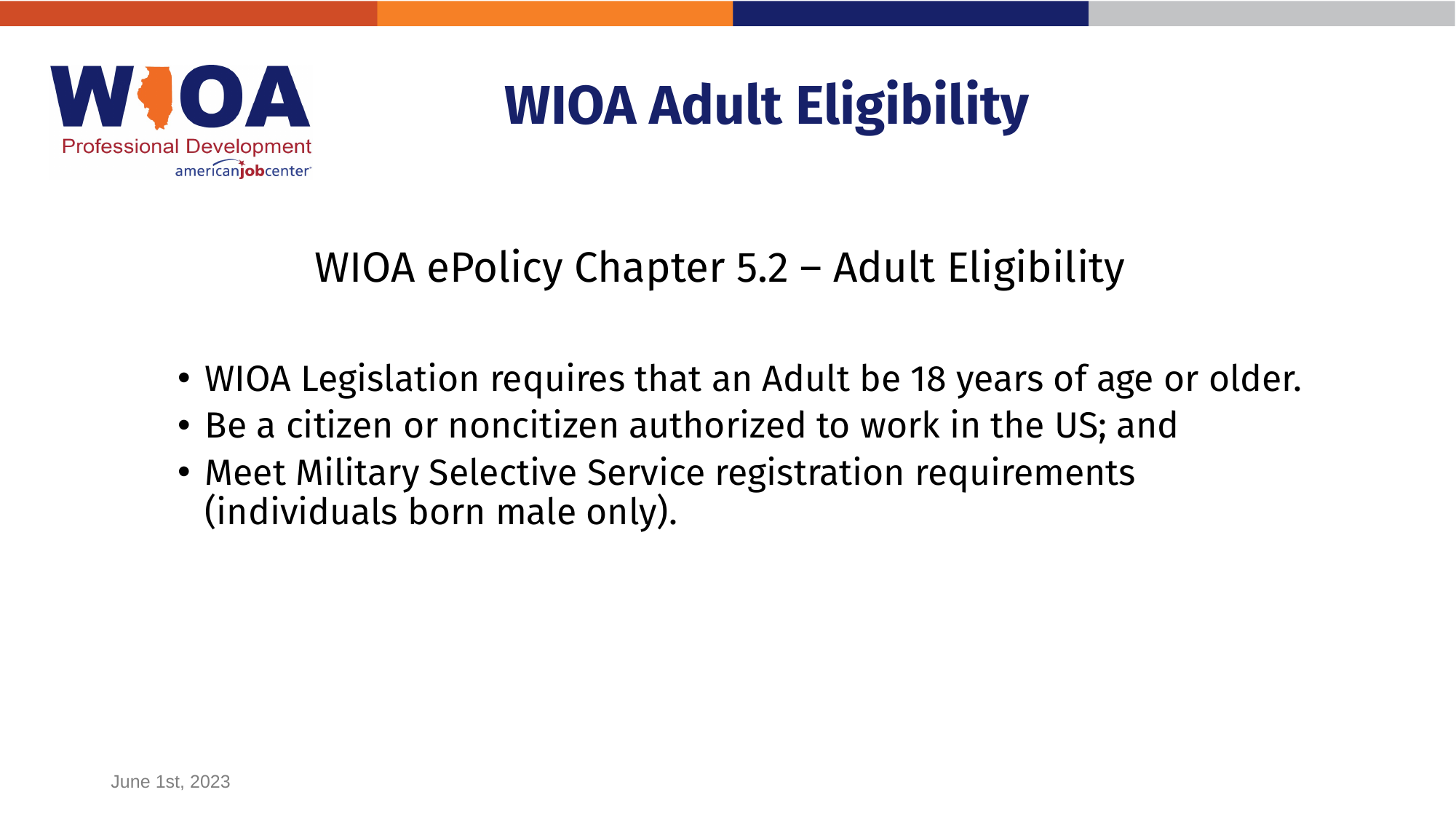

# WIOA Adult Eligibility
                 WIOA ePolicy Chapter 5.2 – Adult Eligibility

WIOA Legislation requires that an Adult be 18 years of age or older.
Be a citizen or noncitizen authorized to work in the US; and
Meet Military Selective Service registration requirements (individuals born male only).

June 1st, 2023